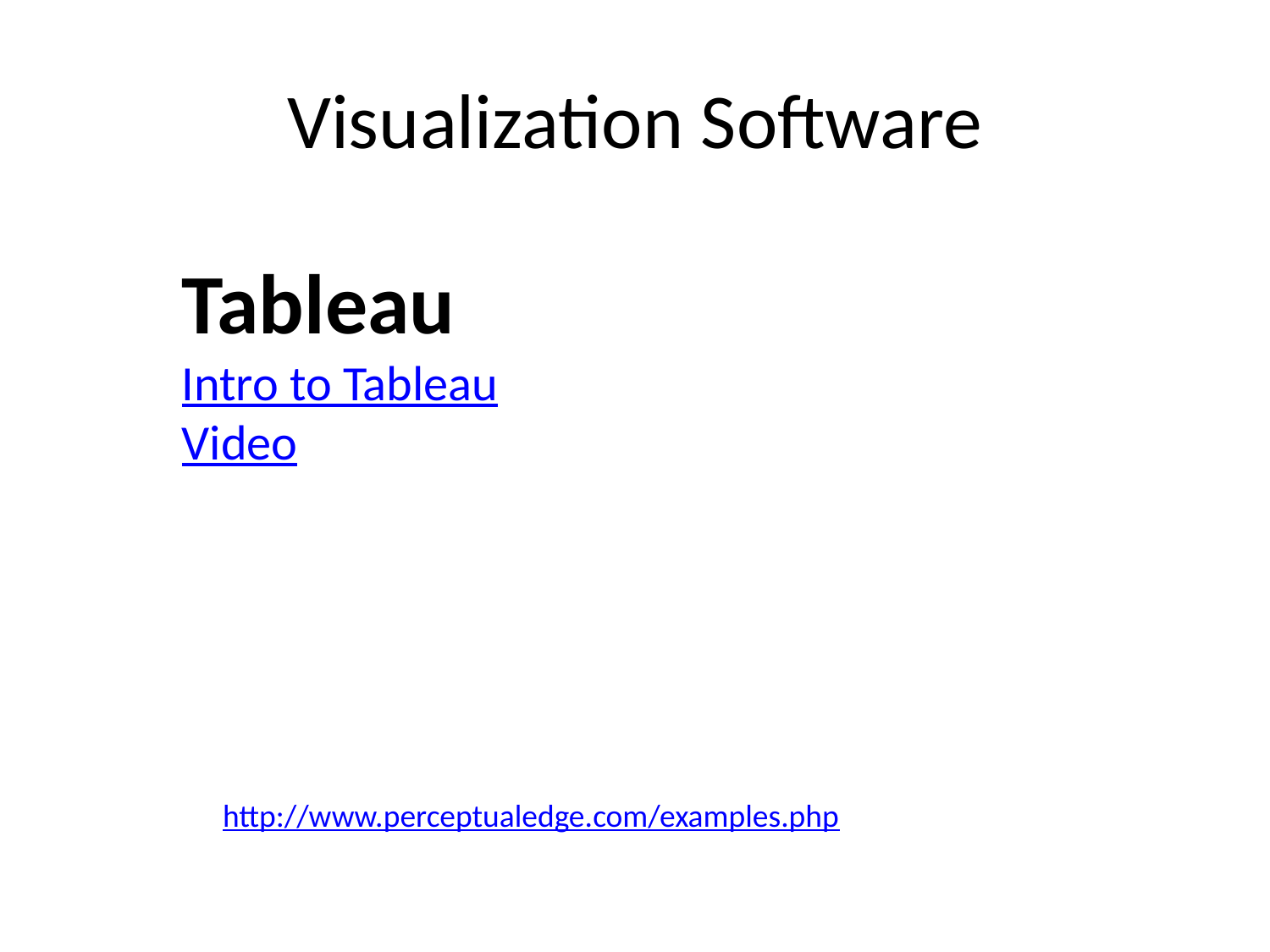

# Visualization Software
Tableau
Intro to Tableau
Video
http://www.perceptualedge.com/examples.php